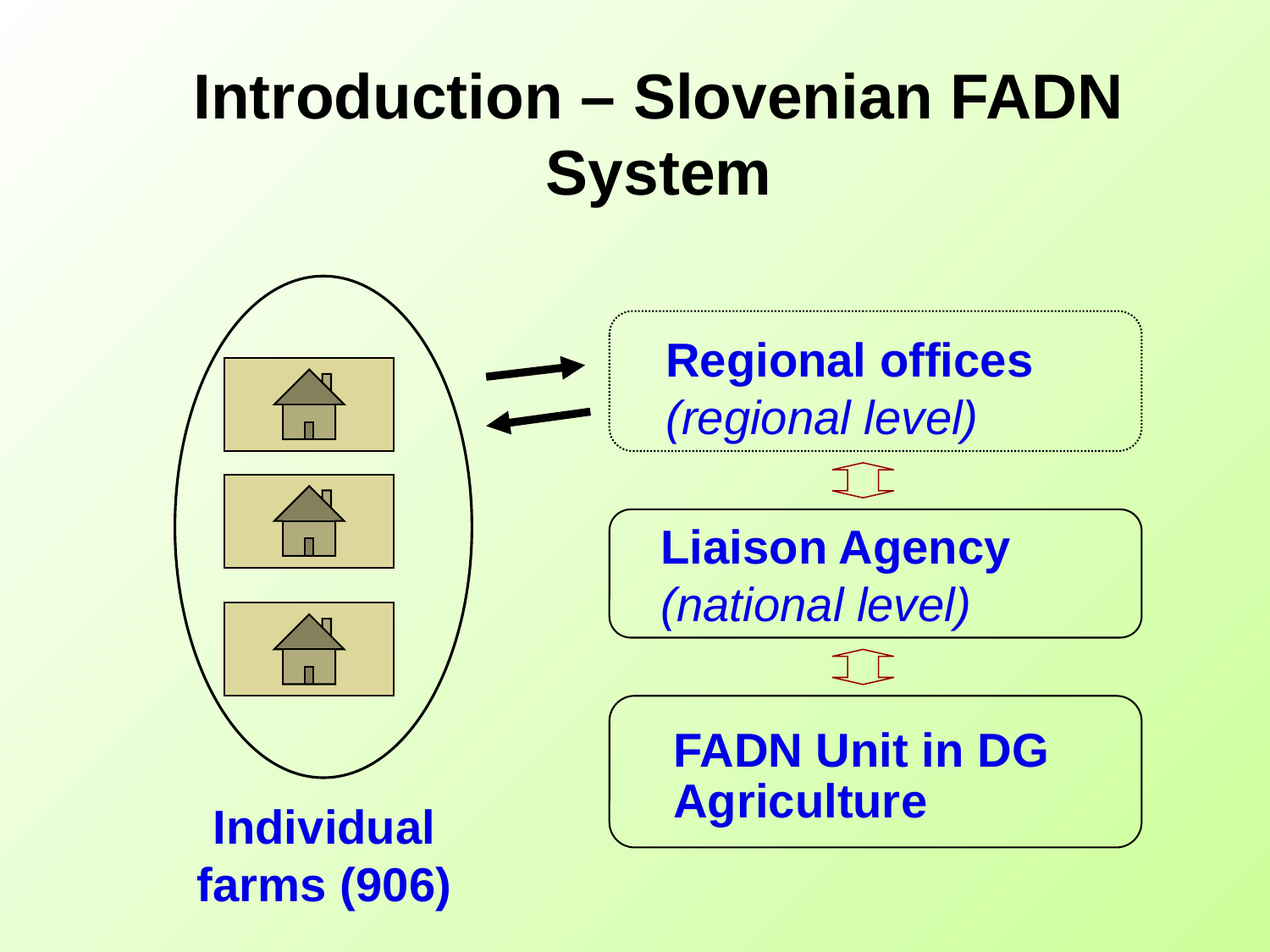

Introduction – Slovenian FADN System

Regional offices (regional level)

Liaison Agency (national level)

FADN Unit in DG Agriculture
Individual farms (906)